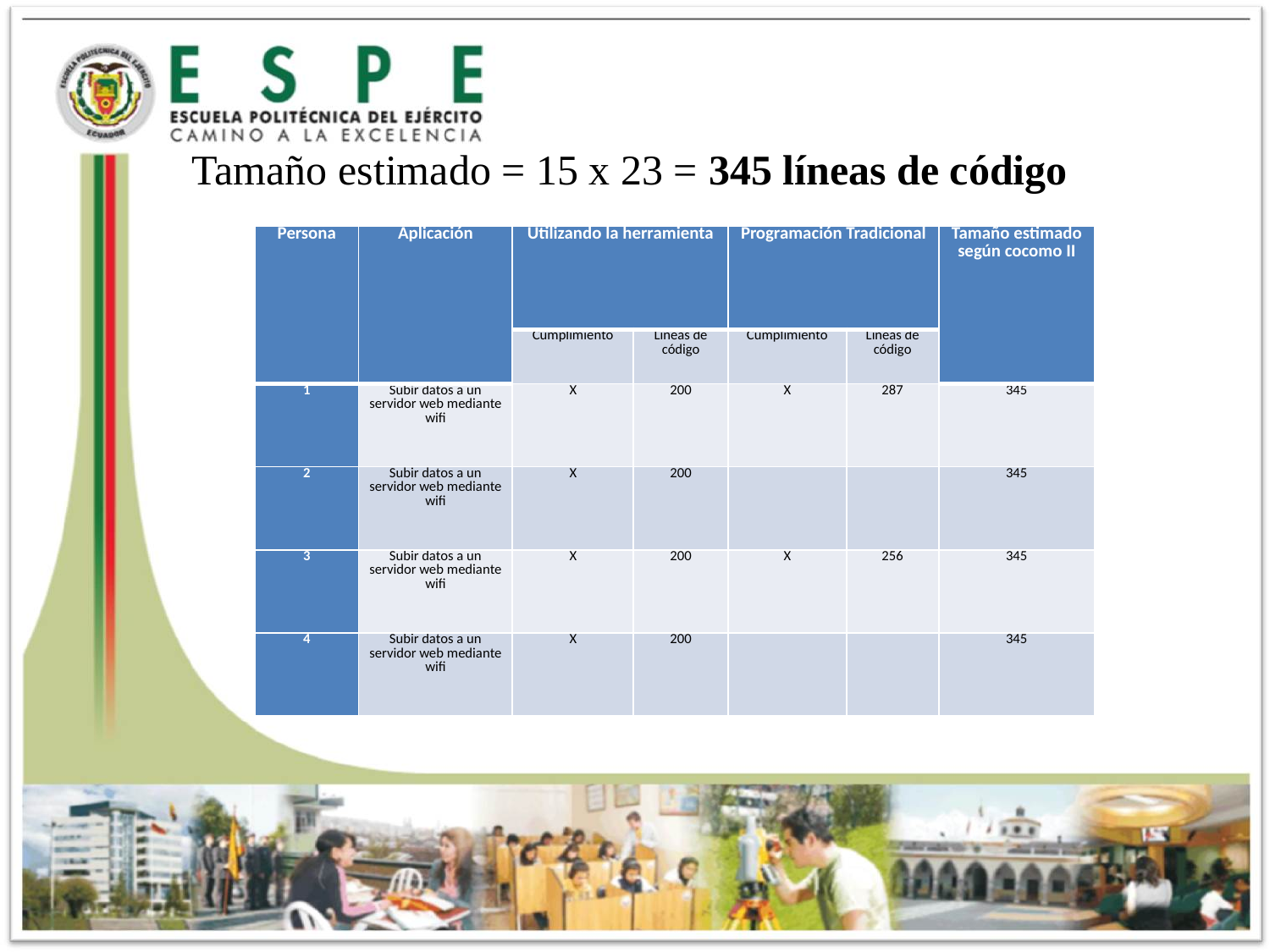

Tamaño estimado = 15 x 23 = 345 líneas de código

| Persona | Aplicación | Utilizando la herramienta |  | Programación Tradicional |  | Tamaño estimado según cocomo II |
| --- | --- | --- | --- | --- | --- | --- |
|  |  | Cumplimiento | Líneas de código | Cumplimiento | Líneas de código |  |
| 1 | Subir datos a un servidor web mediante wifi | X | 200 | X | 287 | 345 |
| 2 | Subir datos a un servidor web mediante wifi | X | 200 |  |  | 345 |
| 3 | Subir datos a un servidor web mediante wifi | X | 200 | X | 256 | 345 |
| 4 | Subir datos a un servidor web mediante wifi | X | 200 |  |  | 345 |